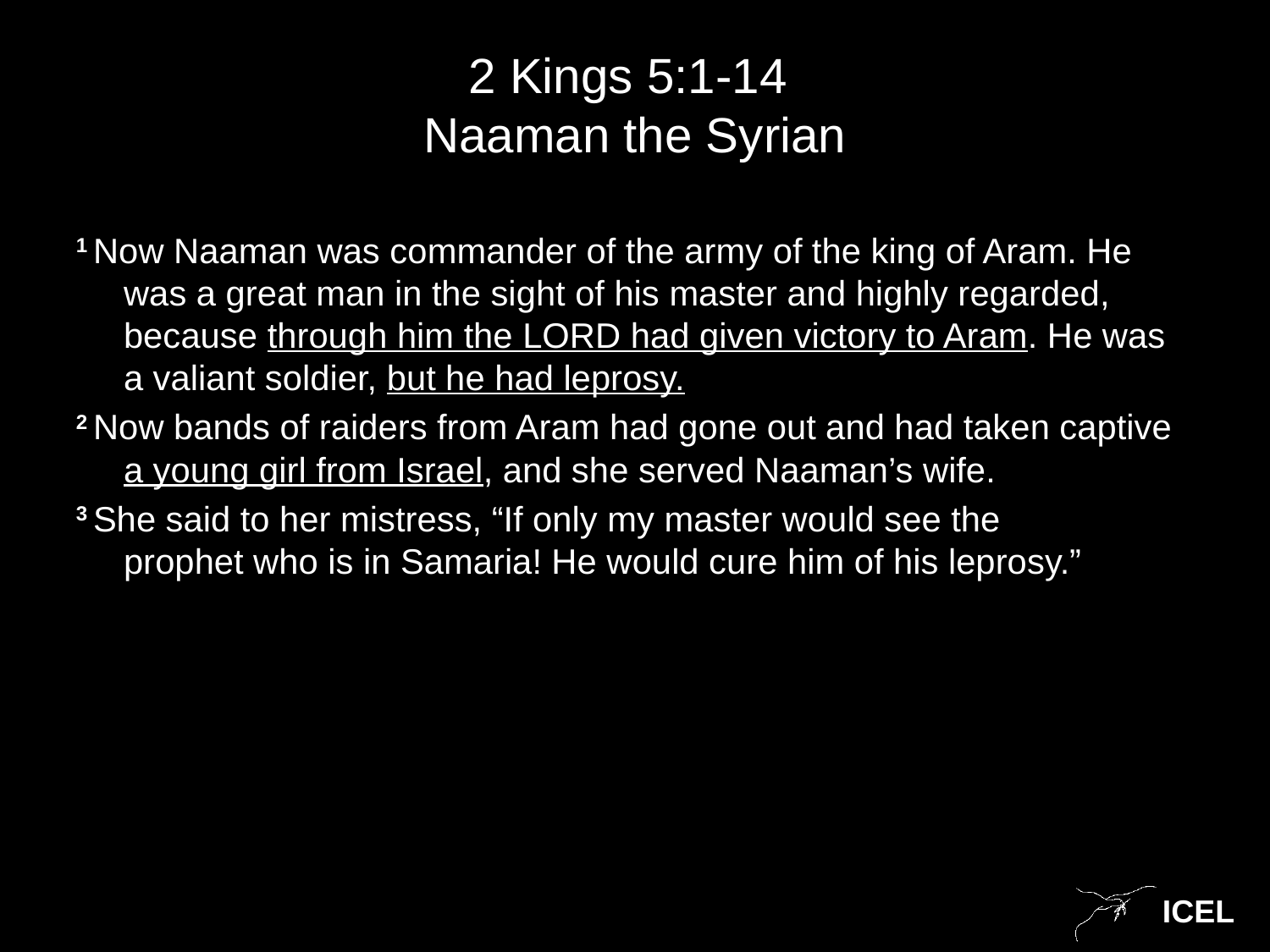

# 2 Kings 5:1-14 Naaman the Syrian
1 Now Naaman was commander of the army of the king of Aram. He was a great man in the sight of his master and highly regarded, because through him the Lord had given victory to Aram. He was a valiant soldier, but he had leprosy.
2 Now bands of raiders from Aram had gone out and had taken captive a young girl from Israel, and she served Naaman’s wife.
3 She said to her mistress, “If only my master would see the prophet who is in Samaria! He would cure him of his leprosy.”